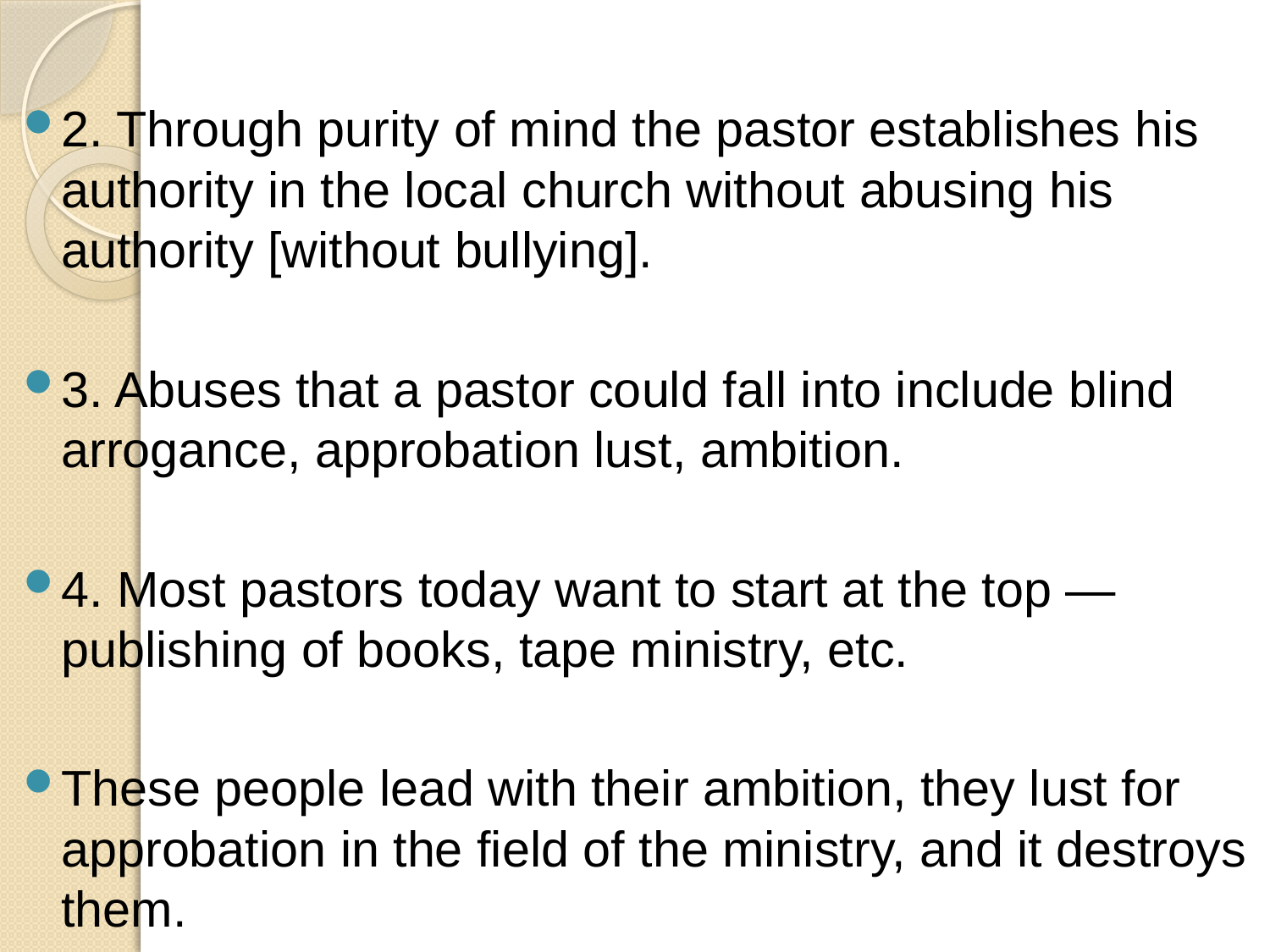

2. Through purity of mind the pastor establishes his authority in the local church without abusing his authority [without bullying].

3. Abuses that a pastor could fall into include blind arrogance, approbation lust, ambition.

4. Most pastors today want to start at the top — publishing of books, tape ministry, etc.

These people lead with their ambition, they lust for approbation in the field of the ministry, and it destroys them.